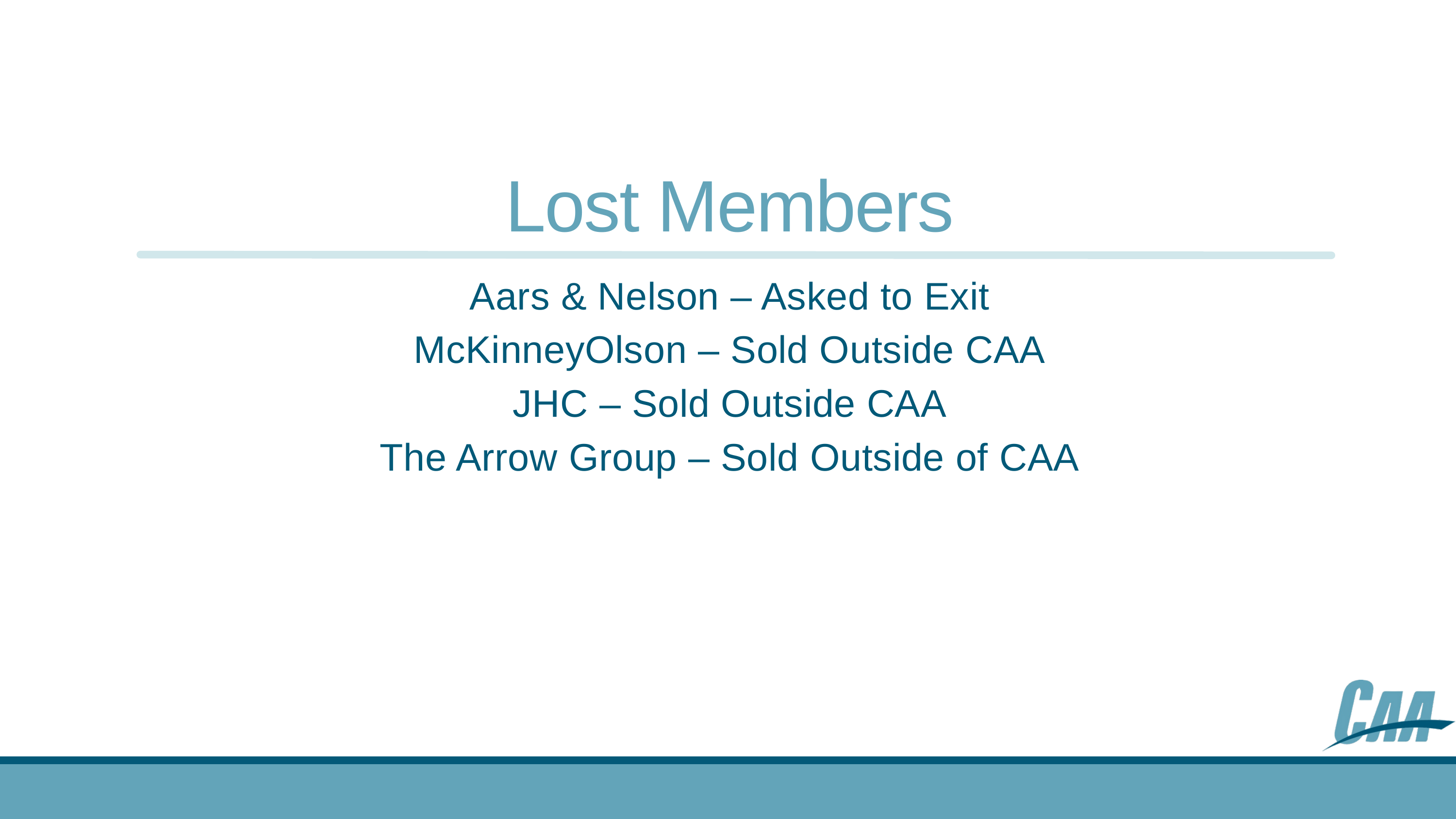

Lost Members

Aars & Nelson – Asked to Exit
McKinneyOlson – Sold Outside CAA
JHC – Sold Outside CAA
The Arrow Group – Sold Outside of CAA